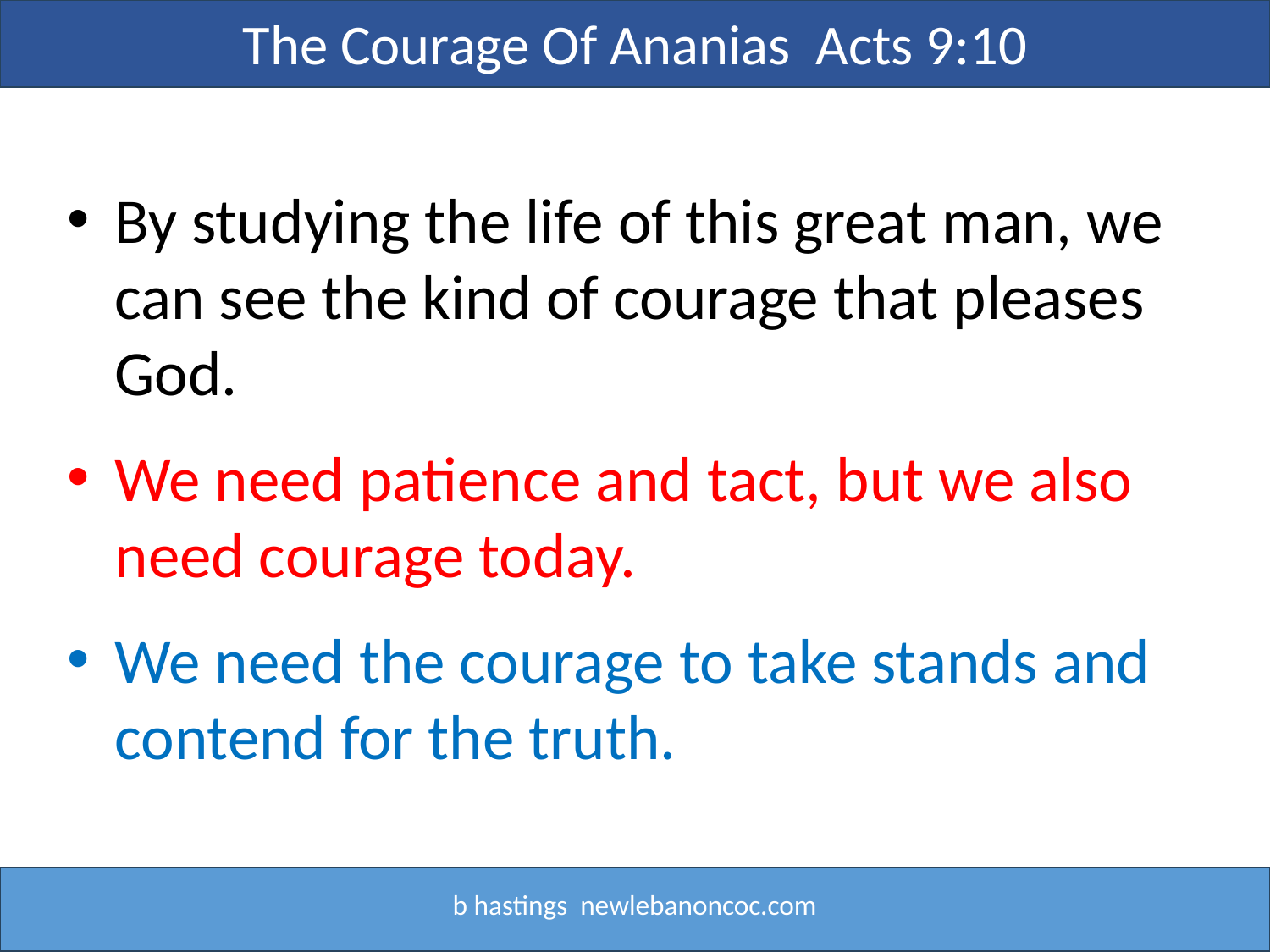

The Courage Of Ananias  Acts 9:10

By studying the life of this great man, we can see the kind of courage that pleases God.

We need patience and tact, but we also need courage today.

We need the courage to take stands and contend for the truth.

b hastings  newlebanoncoc.com